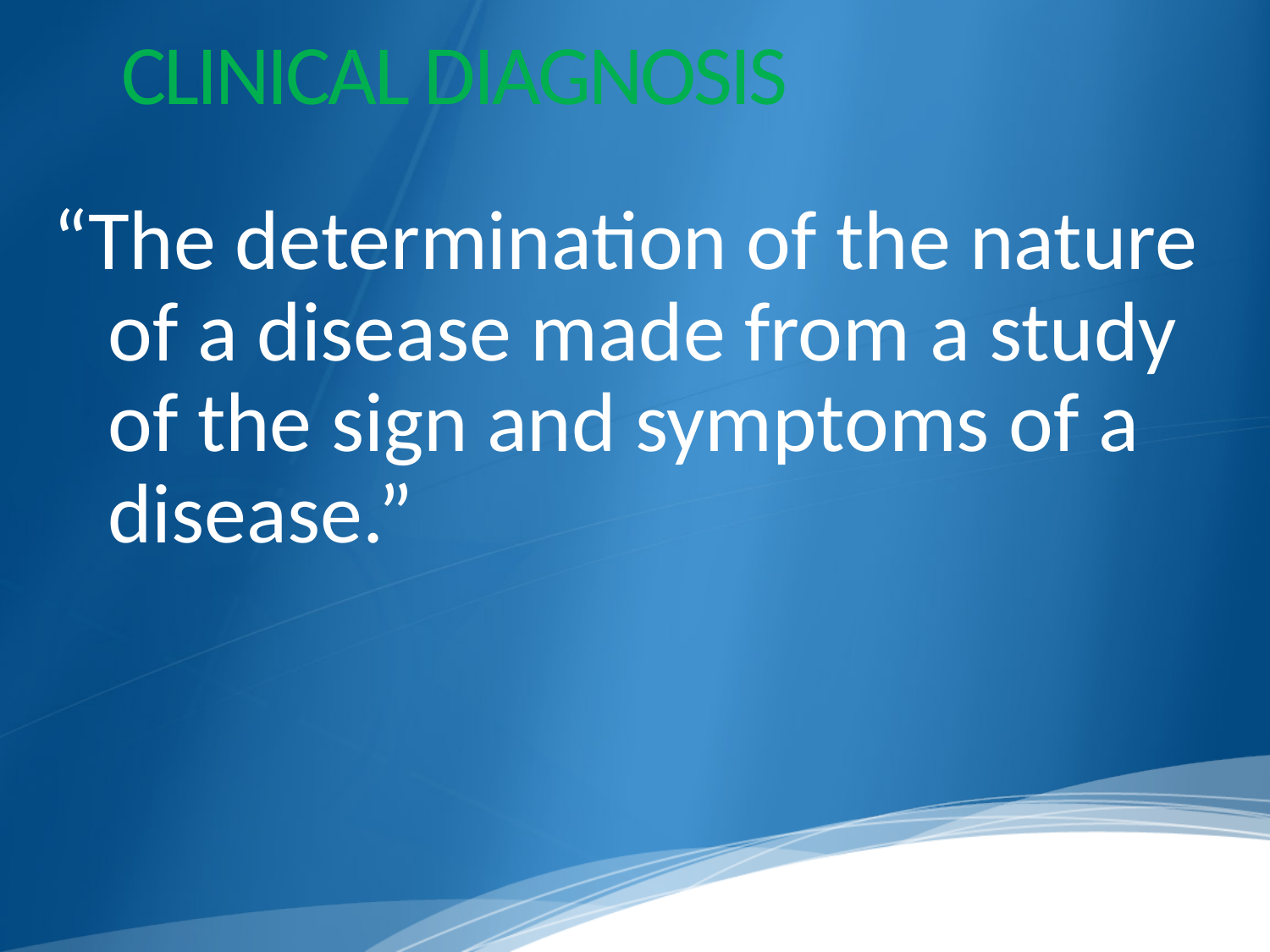

# CLINICAL DIAGNOSIS
“The determination of the nature of a disease made from a study of the sign and symptoms of a disease.”